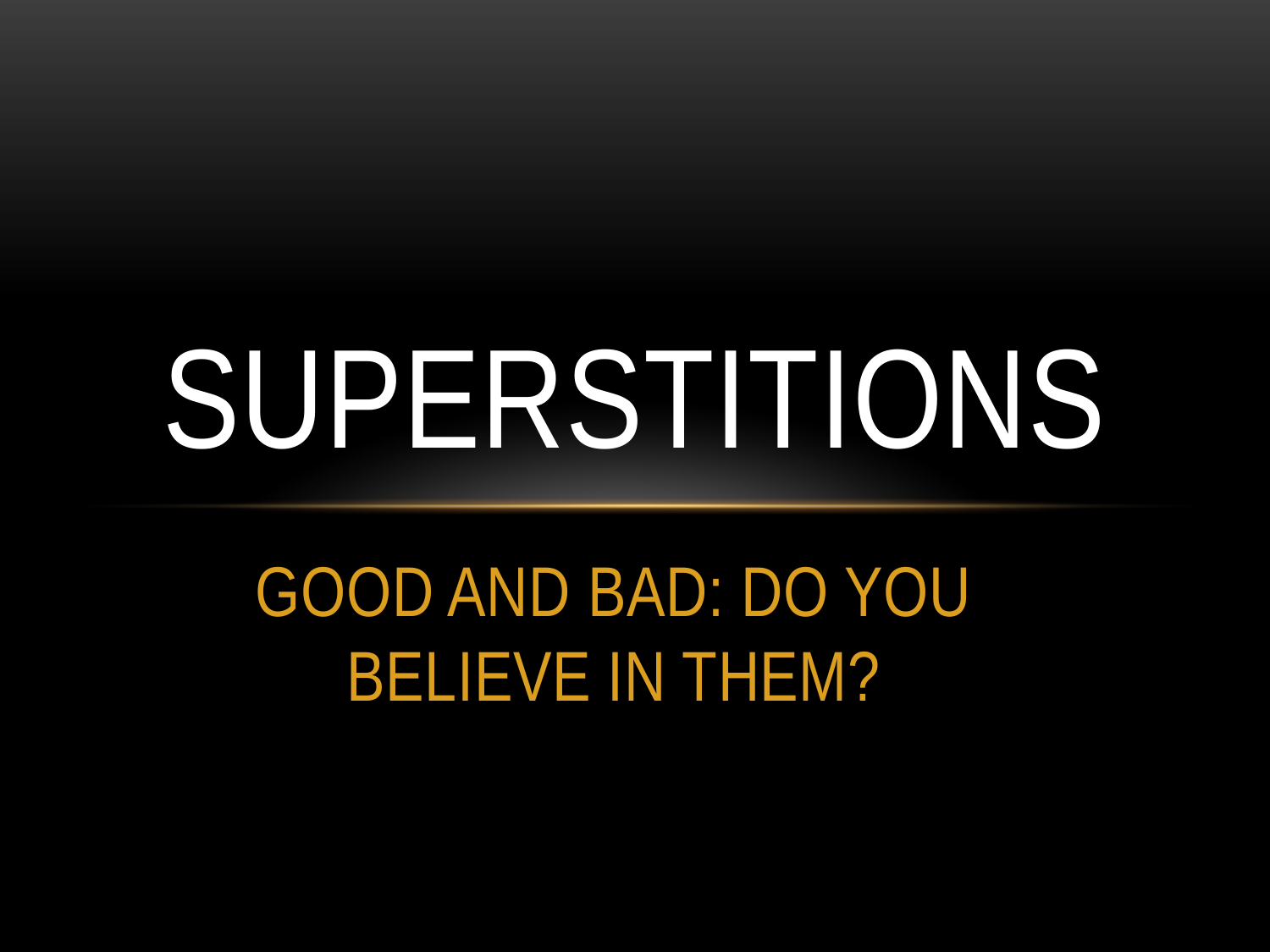

# SUPERSTITIONS
GOOD AND BAD: DO YOU BELIEVE IN THEM?